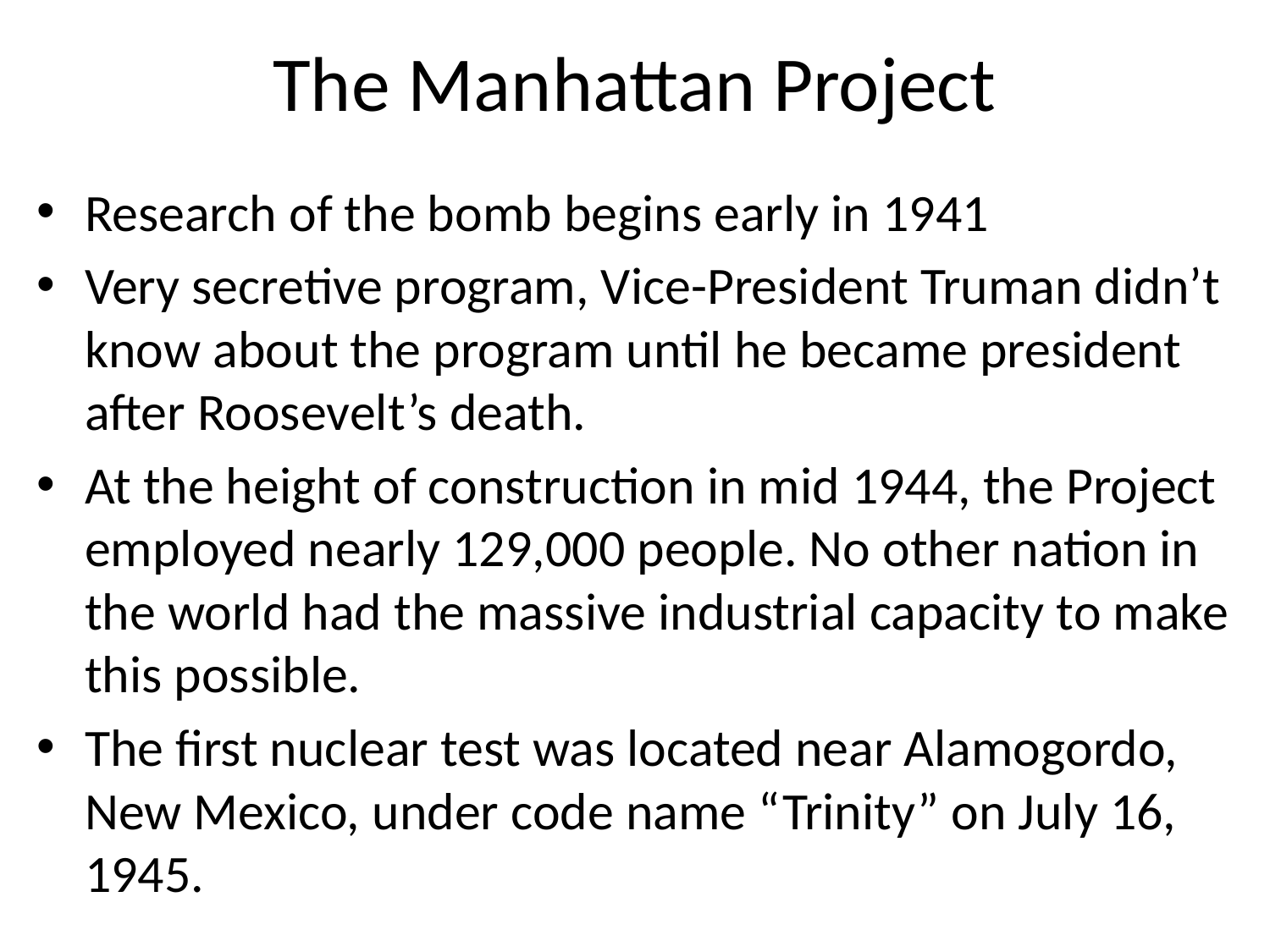

# The Manhattan Project
Research of the bomb begins early in 1941
Very secretive program, Vice-President Truman didn’t know about the program until he became president after Roosevelt’s death.
At the height of construction in mid 1944, the Project employed nearly 129,000 people. No other nation in the world had the massive industrial capacity to make this possible.
The first nuclear test was located near Alamogordo, New Mexico, under code name “Trinity” on July 16, 1945.